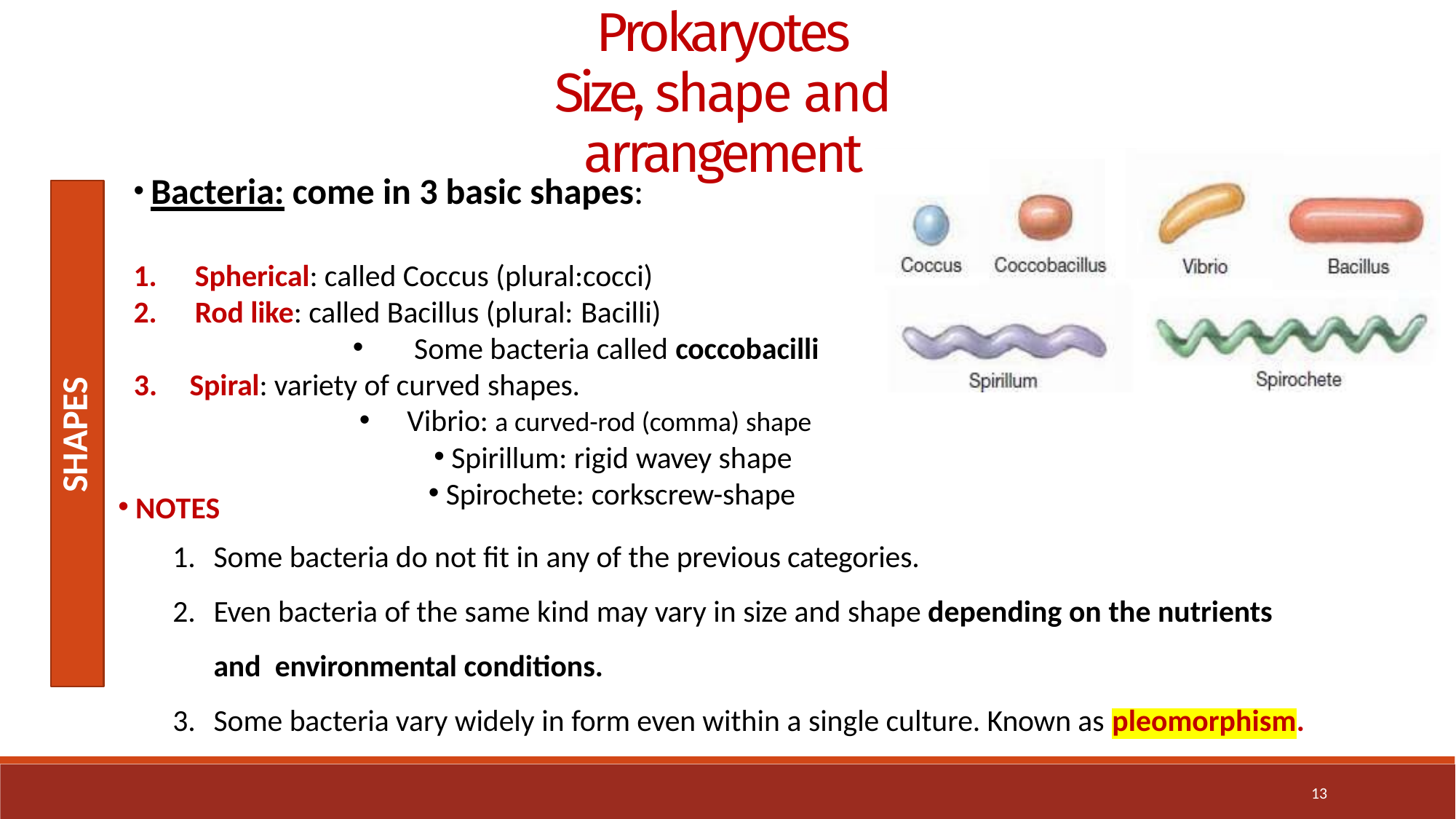

# Prokaryotes
Size, shape and arrangement

Bacteria: come in 3 basic shapes:
SHAPES
Spherical: called Coccus (plural:cocci)
Rod like: called Bacillus (plural: Bacilli)
Some bacteria called coccobacilli
3.	Spiral: variety of curved shapes.
Vibrio: a curved-rod (comma) shape
Spirillum: rigid wavey shape
Spirochete: corkscrew-shape
NOTES
Some bacteria do not fit in any of the previous categories.
Even bacteria of the same kind may vary in size and shape depending on the nutrients and  environmental conditions.
Some bacteria vary widely in form even within a single culture. Known as pleomorphism.
13